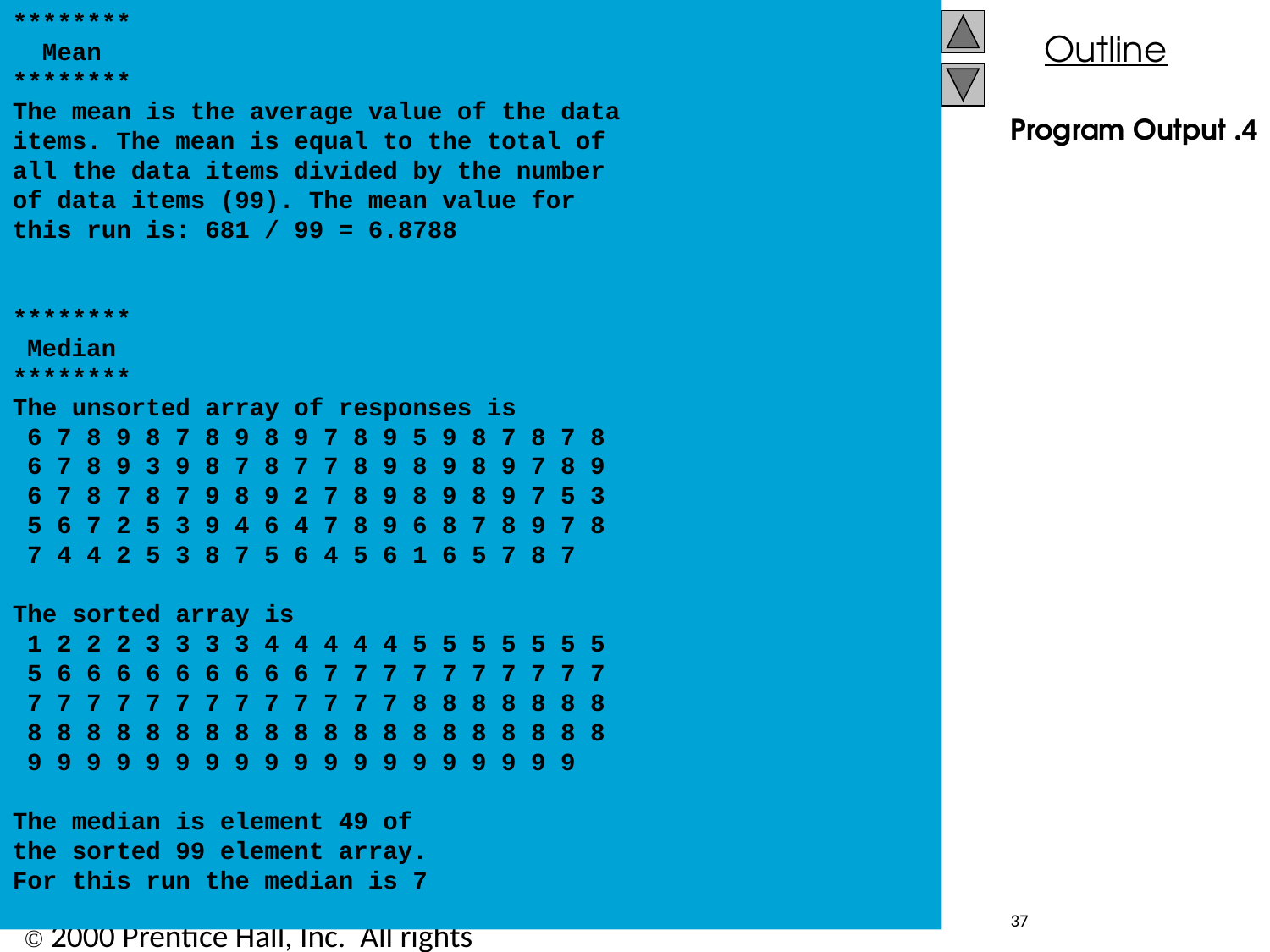

********
  Mean
********
The mean is the average value of the data
items. The mean is equal to the total of
all the data items divided by the number
of data items (99). The mean value for
this run is: 681 / 99 = 6.8788

********
 Median
********
The unsorted array of responses is
 6 7 8 9 8 7 8 9 8 9 7 8 9 5 9 8 7 8 7 8
 6 7 8 9 3 9 8 7 8 7 7 8 9 8 9 8 9 7 8 9
 6 7 8 7 8 7 9 8 9 2 7 8 9 8 9 8 9 7 5 3
 5 6 7 2 5 3 9 4 6 4 7 8 9 6 8 7 8 9 7 8
 7 4 4 2 5 3 8 7 5 6 4 5 6 1 6 5 7 8 7

The sorted array is
 1 2 2 2 3 3 3 3 4 4 4 4 4 5 5 5 5 5 5 5
 5 6 6 6 6 6 6 6 6 6 7 7 7 7 7 7 7 7 7 7
 7 7 7 7 7 7 7 7 7 7 7 7 7 8 8 8 8 8 8 8
 8 8 8 8 8 8 8 8 8 8 8 8 8 8 8 8 8 8 8 8
 9 9 9 9 9 9 9 9 9 9 9 9 9 9 9 9 9 9 9

The median is element 49 of
the sorted 99 element array.
For this run the median is 7

4. Program Output
37